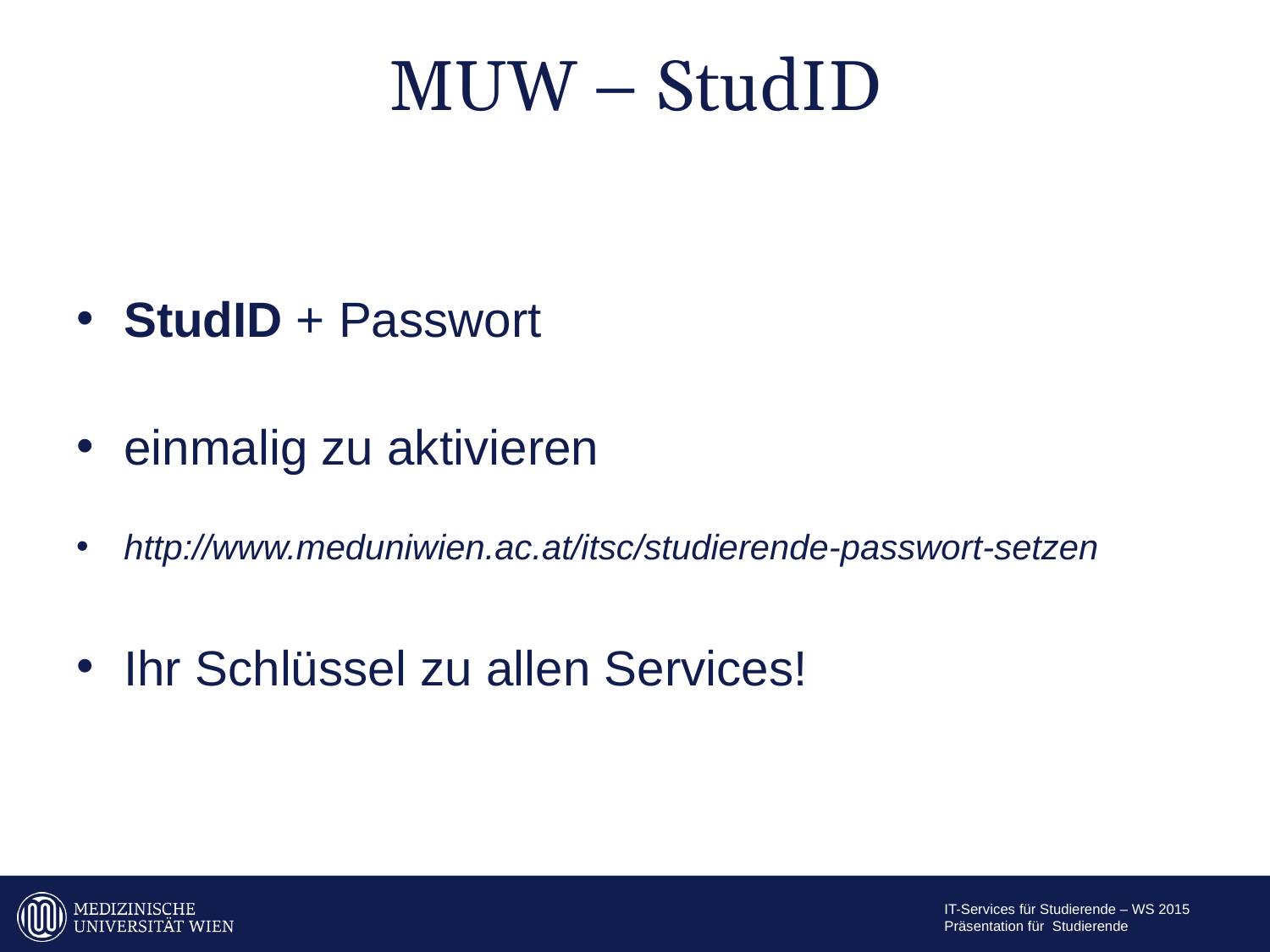

# MUW – StudID
StudID + Passwort
einmalig zu aktivieren
http://www.meduniwien.ac.at/itsc/studierende-passwort-setzen
Ihr Schlüssel zu allen Services!
IT-Services für Studierende – WS 2015
Präsentation für  Studierende